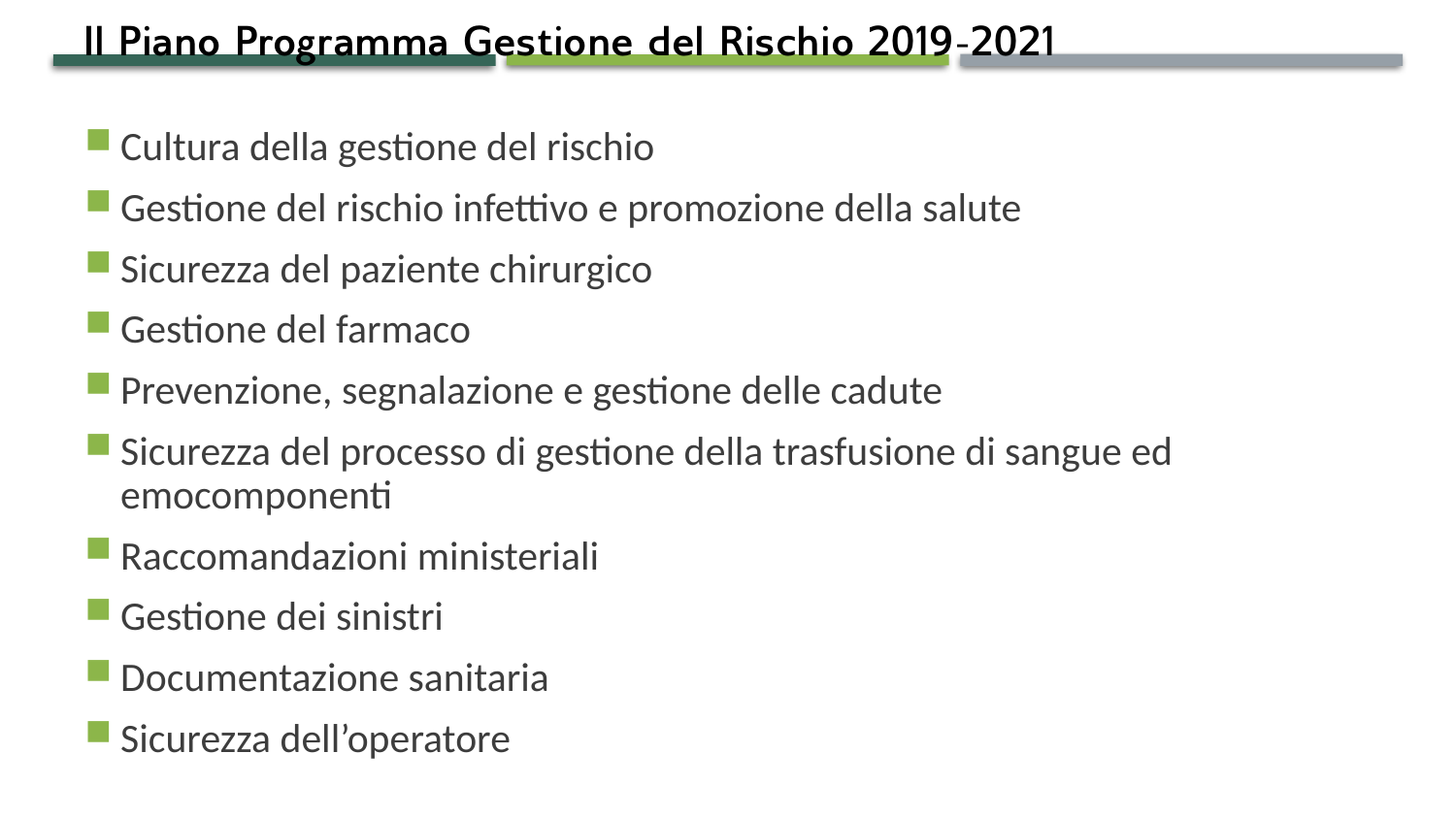

# Il Piano Programma Gestione del Rischio 2019-2021
Cultura della gestione del rischio
Gestione del rischio infettivo e promozione della salute
Sicurezza del paziente chirurgico
Gestione del farmaco
Prevenzione, segnalazione e gestione delle cadute
Sicurezza del processo di gestione della trasfusione di sangue ed emocomponenti
Raccomandazioni ministeriali
Gestione dei sinistri
Documentazione sanitaria
Sicurezza dell’operatore